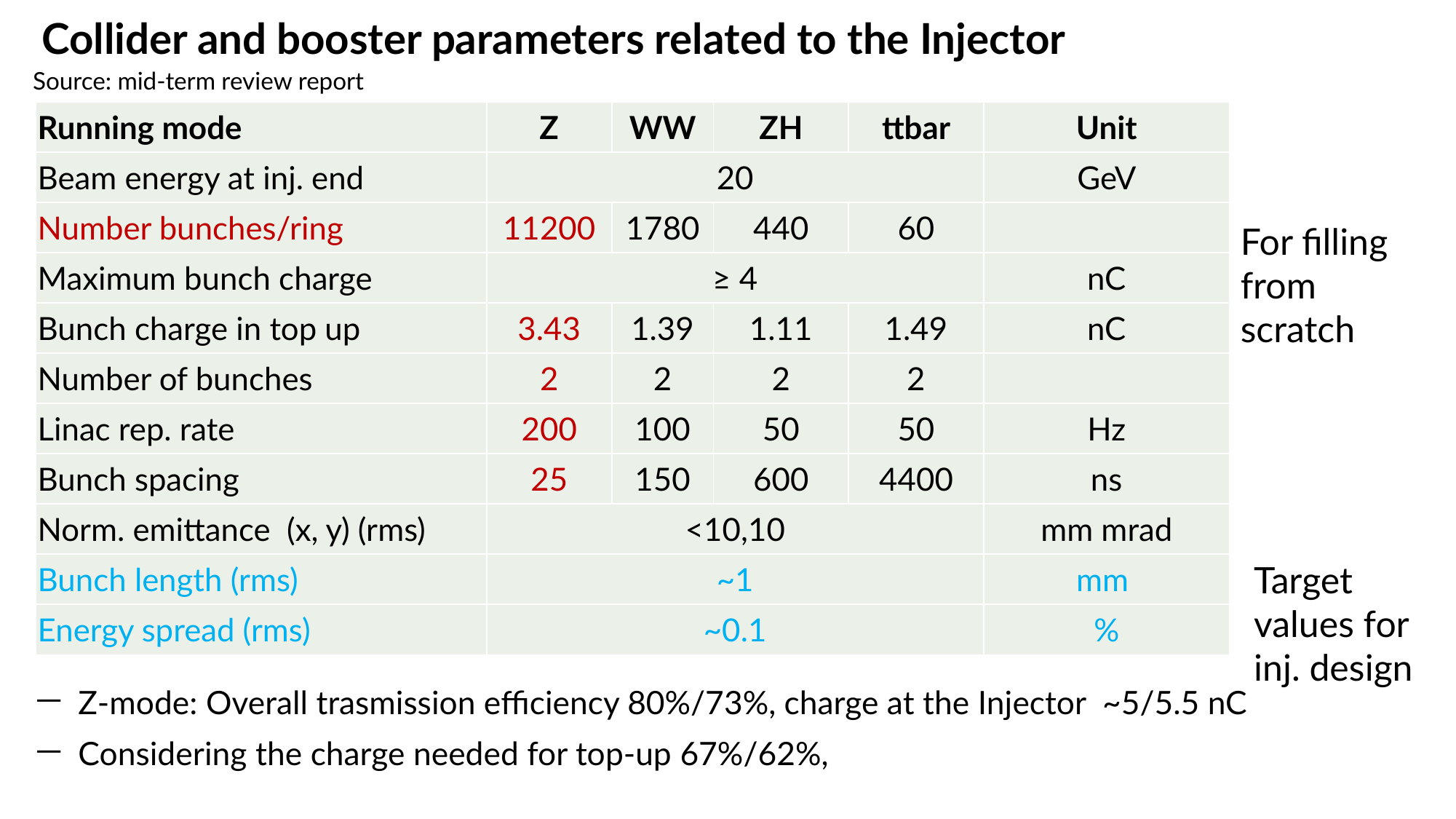

Collider and booster parameters related to the Injector
Source: mid-term review report
| Running mode | Z | WW | ZH | ttbar | Unit |
| --- | --- | --- | --- | --- | --- |
| Beam energy at inj. end | 20 |  |  |  | GeV |
| Number bunches/ring | 11200 | 1780 | 440 | 60 |  |
| Maximum bunch charge | ≥ 4 |  |  |  | nC |
| Bunch charge in top up | 3.43 | 1.39 | 1.11 | 1.49 | nC |
| Number of bunches | 2 | 2 | 2 | 2 |  |
| Linac rep. rate | 200 | 100 | 50 | 50 | Hz |
| Bunch spacing | 25 | 150 | 600 | 4400 | ns |
| Norm. emittance (x, y) (rms) | <10,10 |  |  |  | mm mrad |
| Bunch length (rms) | ~1 |  |  |  | mm |
| Energy spread (rms) | ~0.1 |  |  |  | % |
For filling from scratch
Target values for inj. design
Z-mode: Overall trasmission efficiency 80%/73%, charge at the Injector  ~5/5.5 nC
Considering the charge needed for top-up 67%/62%,